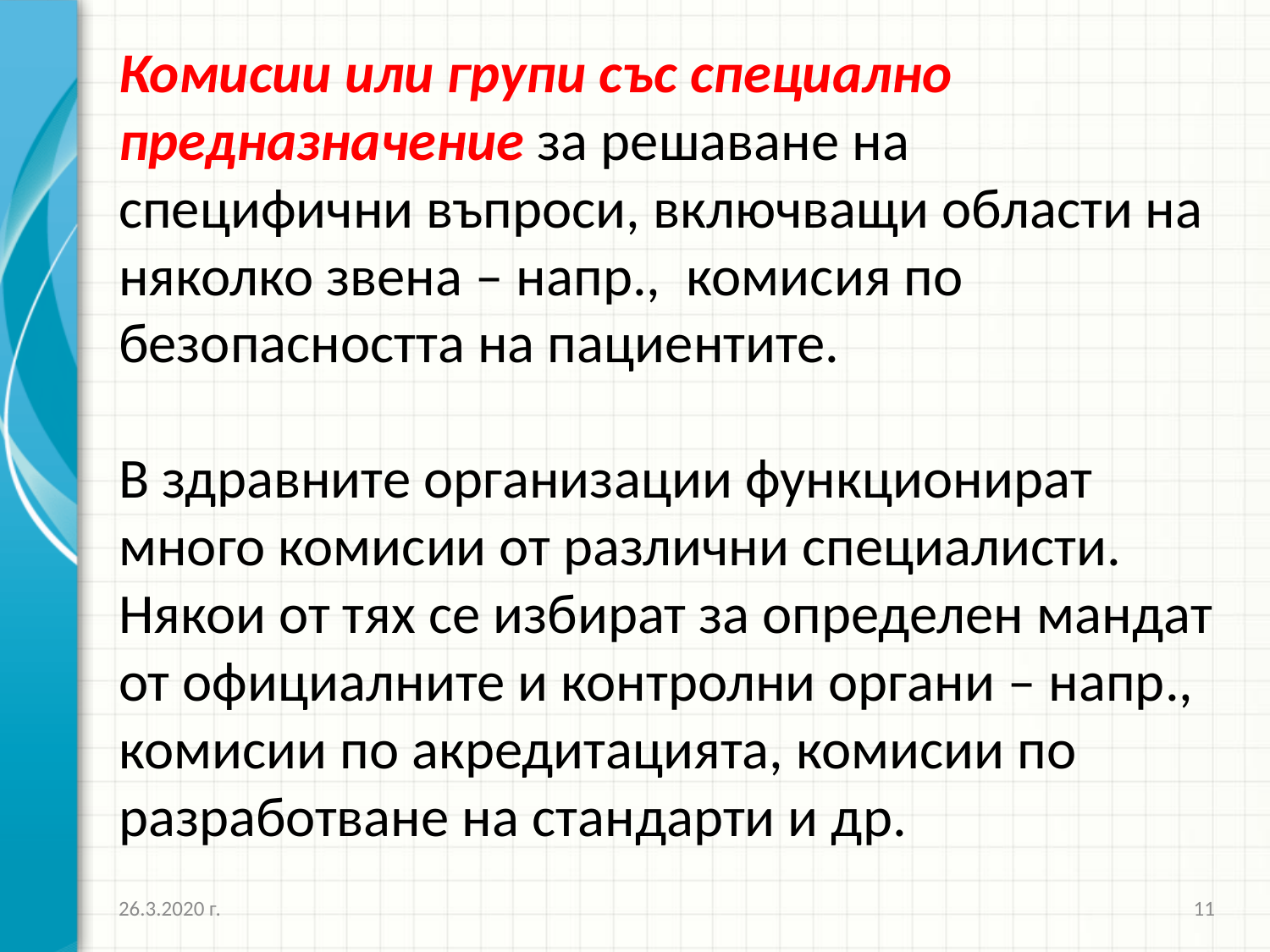

# Комисии или групи със специално предназначение за решаване на  специфични въпроси, включващи области на няколко звена – напр.,  комисия по  безопасността на пациентите. В здравните организации функционират много комисии от различни специалисти. Някои от тях се избират за определен мандат от официалните и контролни органи – напр., комисии по акредитацията, комисии по разработване на стандарти и др.
26.3.2020 г.
11